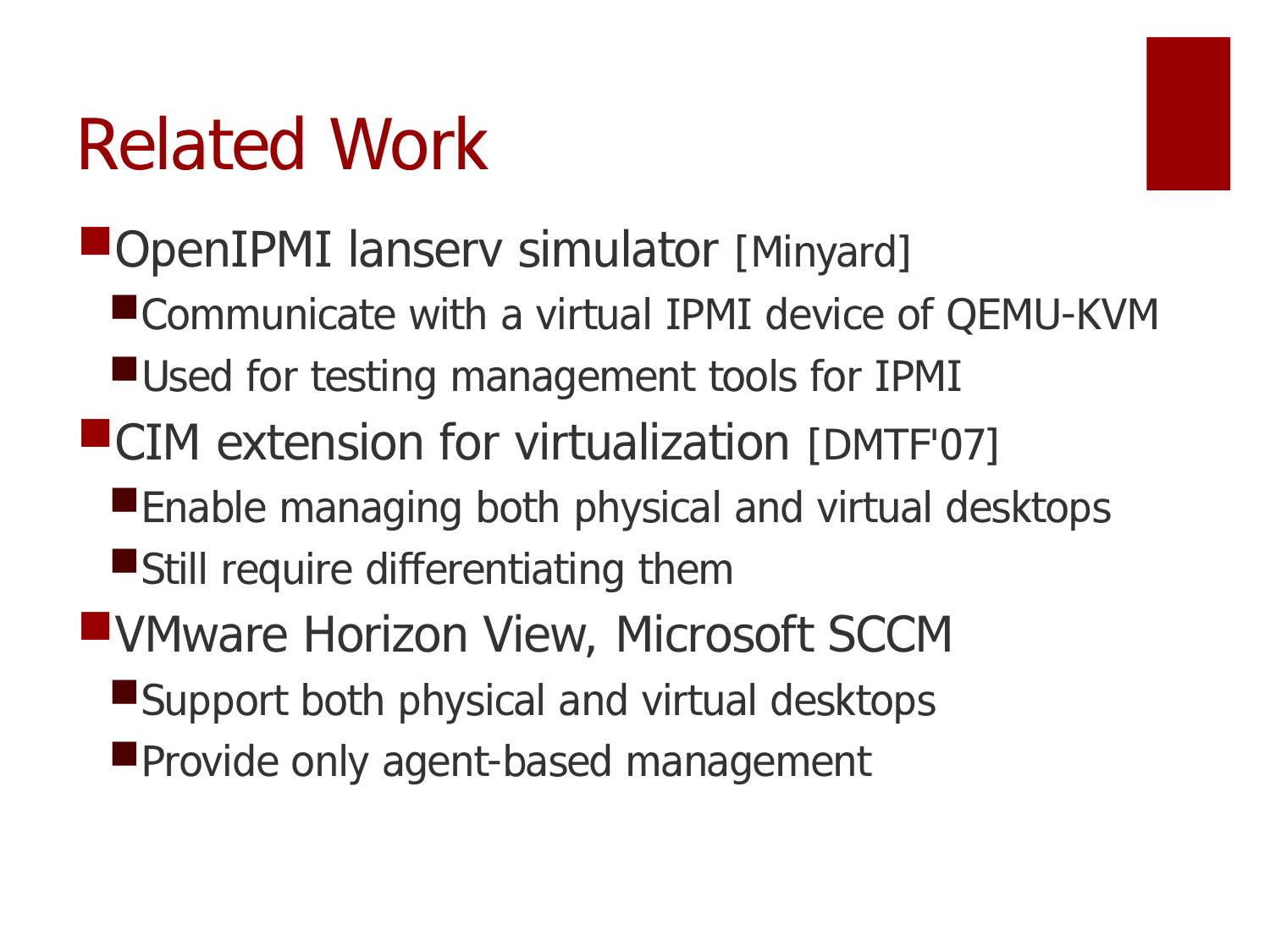

# Related Work
OpenIPMI lanserv simulator [Minyard]
Communicate with a virtual IPMI device of QEMU-KVM
Used for testing management tools for IPMI
CIM extension for virtualization [DMTF'07]
Enable managing both physical and virtual desktops
Still require differentiating them
VMware Horizon View, Microsoft SCCM
Support both physical and virtual desktops
Provide only agent-based management